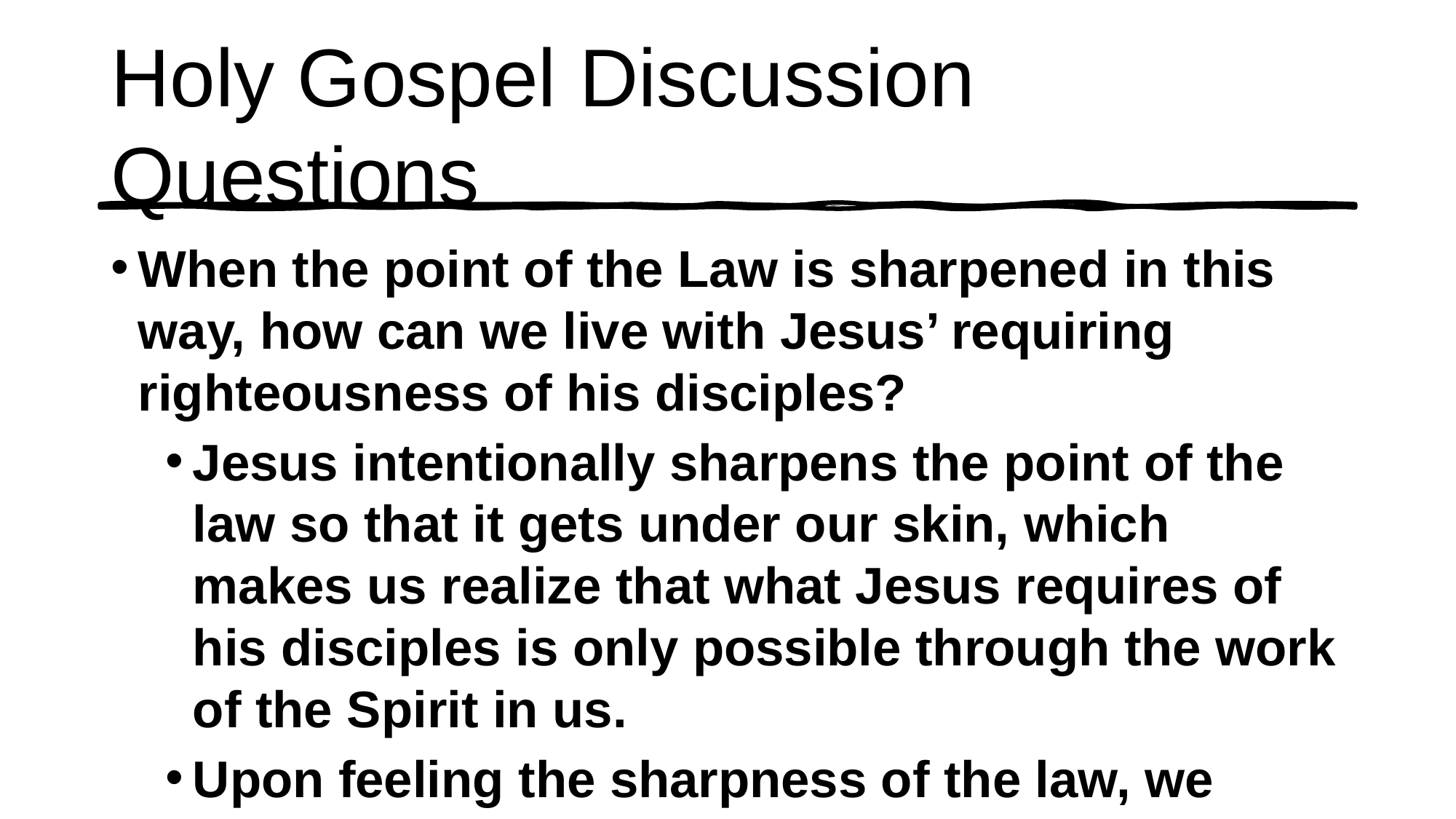

# Holy Gospel Discussion Questions
When the point of the Law is sharpened in this way, how can we live with Jesus’ requiring righteousness of his disciples?
Jesus intentionally sharpens the point of the law so that it gets under our skin, which makes us realize that what Jesus requires of his disciples is only possible through the work of the Spirit in us.
Upon feeling the sharpness of the law, we rejoice in the fact that we live under God’s forgiving love.
The command to love one another is achievable, at least that we can work with one another in the new hearts of the Spirit.